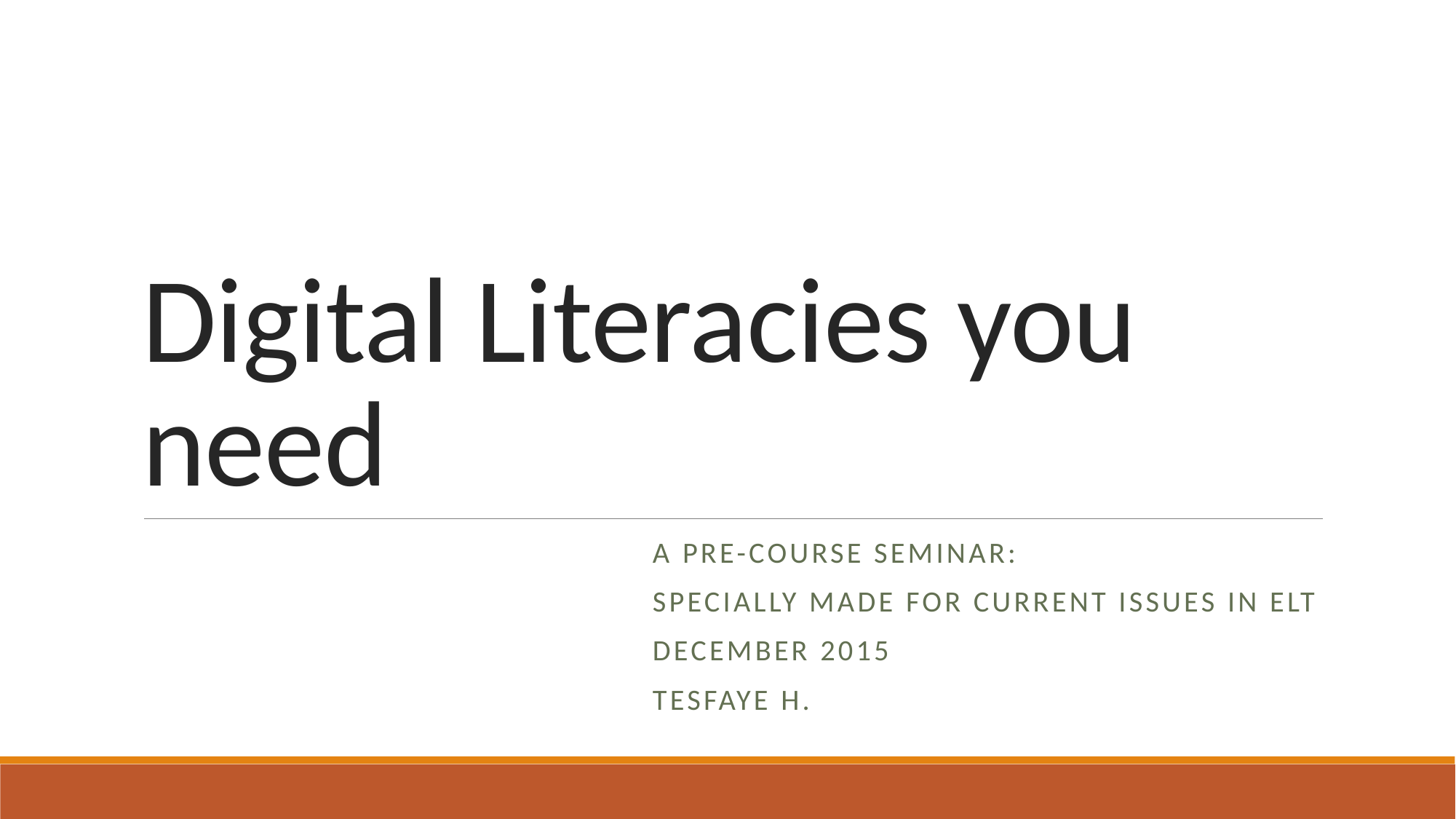

# Digital Literacies you need
A pre-course seminar:
Specially made for Current Issues in ELT
December 2015
Tesfaye H.